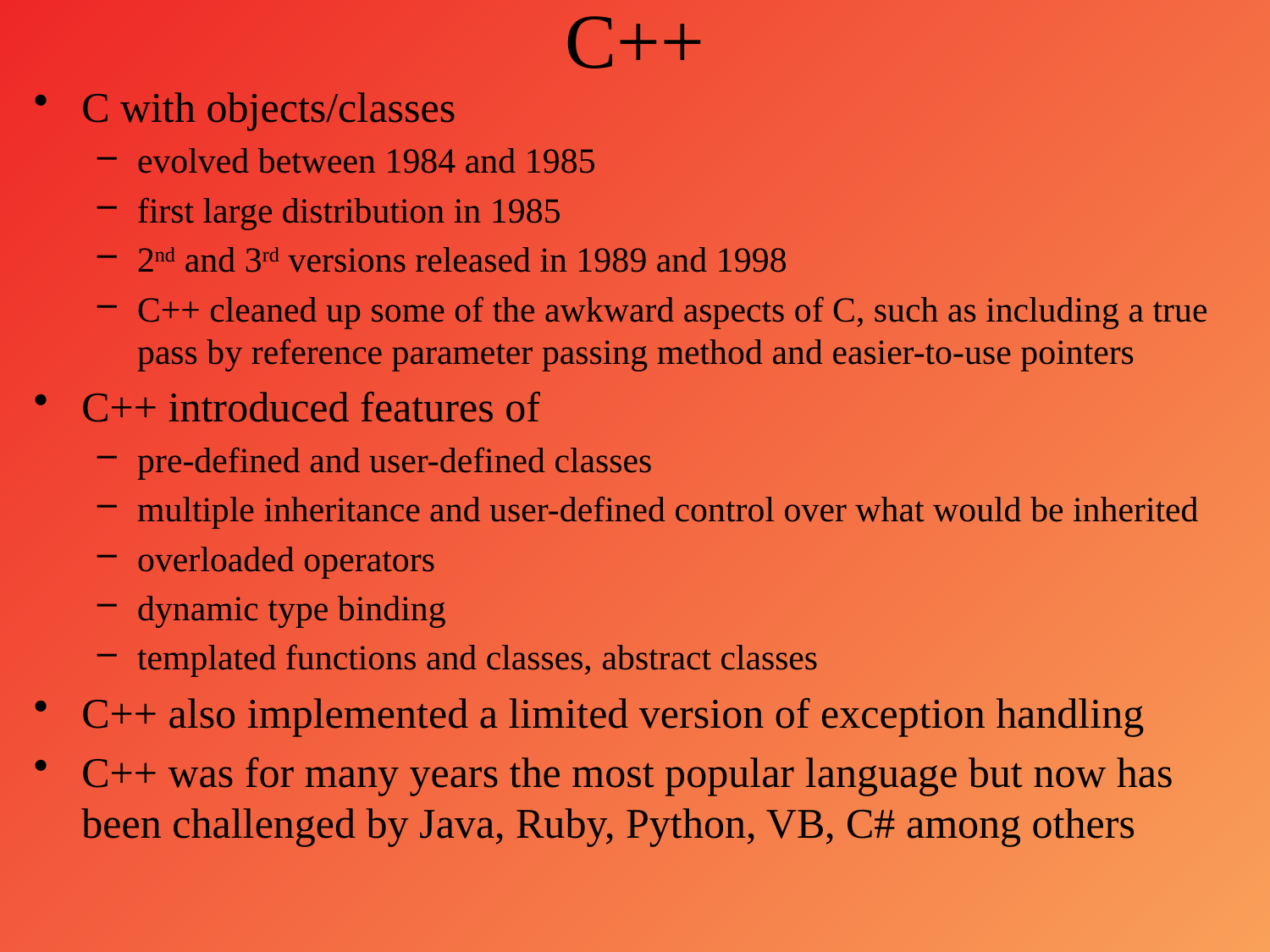

# C++
C with objects/classes
evolved between 1984 and 1985
first large distribution in 1985
2nd and 3rd versions released in 1989 and 1998
C++ cleaned up some of the awkward aspects of C, such as including a true pass by reference parameter passing method and easier-to-use pointers
C++ introduced features of
pre-defined and user-defined classes
multiple inheritance and user-defined control over what would be inherited
overloaded operators
dynamic type binding
templated functions and classes, abstract classes
C++ also implemented a limited version of exception handling
C++ was for many years the most popular language but now has been challenged by Java, Ruby, Python, VB, C# among others